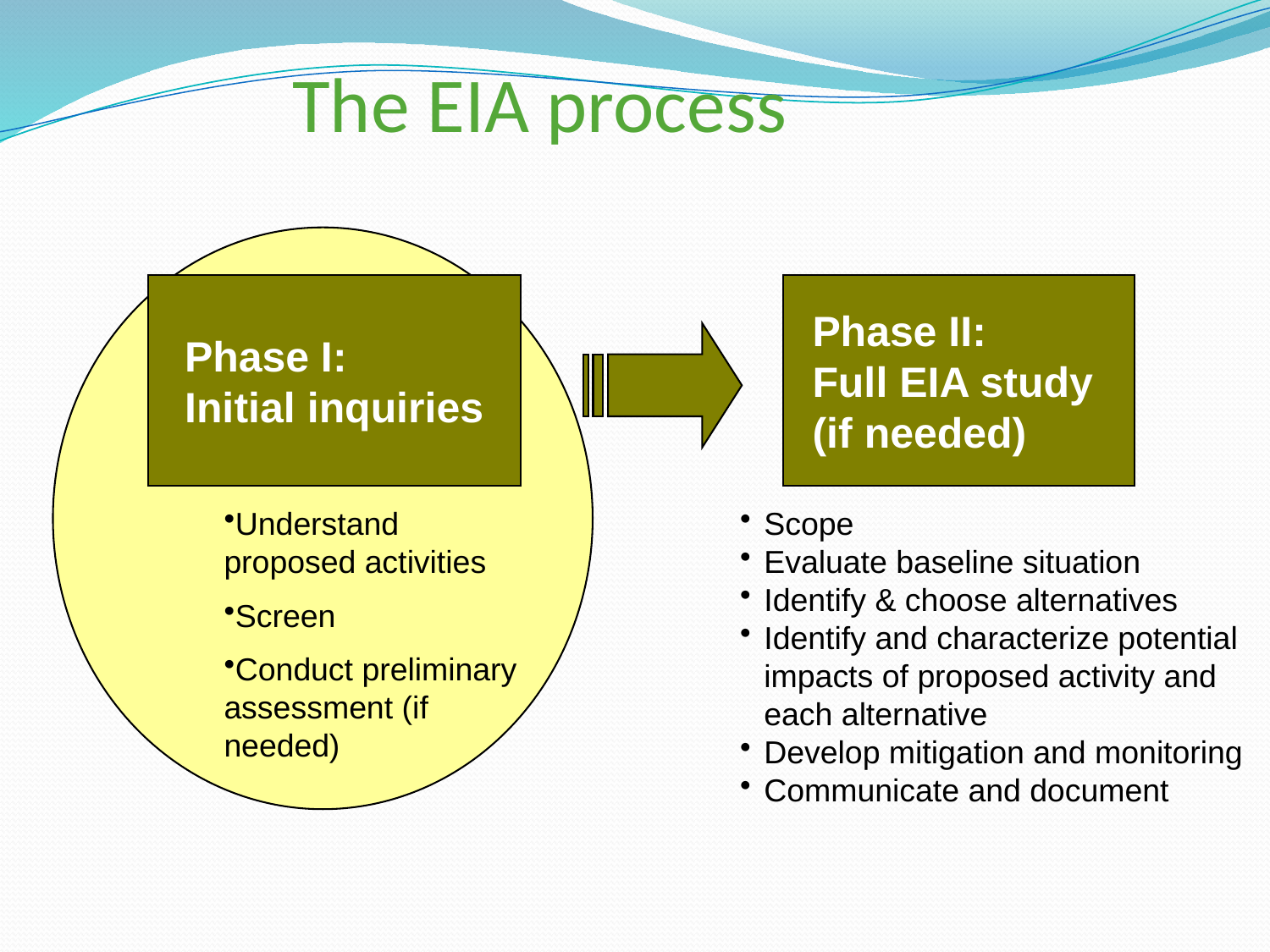

# The EIA process

Phase I:
Initial inquiries
Phase II:
Full EIA study
(if needed)

Understand proposed activities
Screen
Conduct preliminary assessment (if needed)
Scope
Evaluate baseline situation
Identify & choose alternatives
Identify and characterize potential impacts of proposed activity and each alternative
Develop mitigation and monitoring
Communicate and document